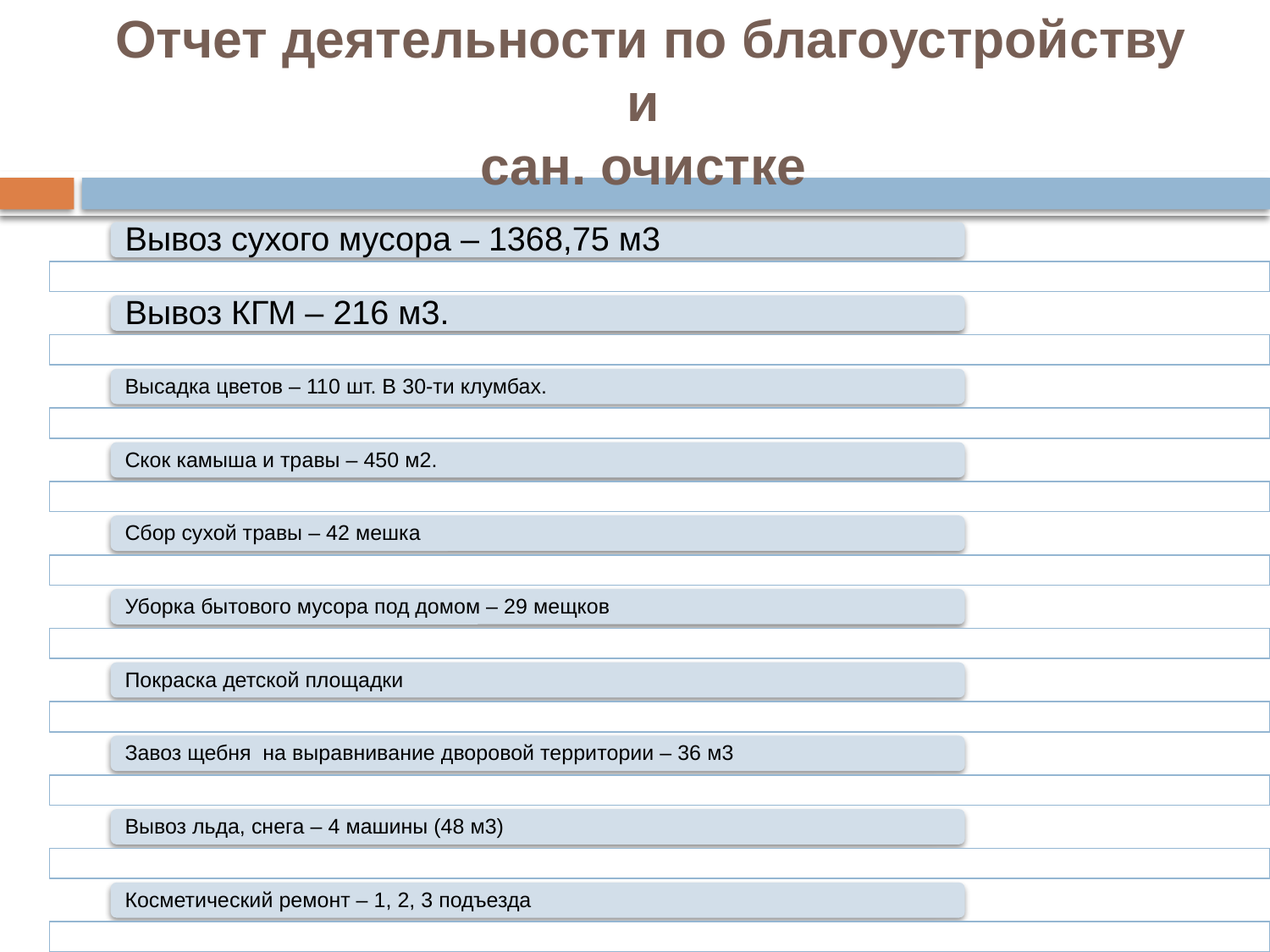

# Отчет деятельности по благоустройству и сан. очистке
Вывоз сухого мусора – 1368,75 м3
Вывоз КГМ – 216 м3.
Высадка цветов – 110 шт. В 30-ти клумбах.
Скок камыша и травы – 450 м2.
Покраска детской площадки
Сбор сухой травы – 42 мешка
Уборка бытового мусора под домом – 29 мещков
Завоз щебня  на выравнивание дворовой территории – 36 м3
Вывоз льда, снега – 4 машины (48 м3)
Косметический ремонт – 1, 2, 3 подъезда